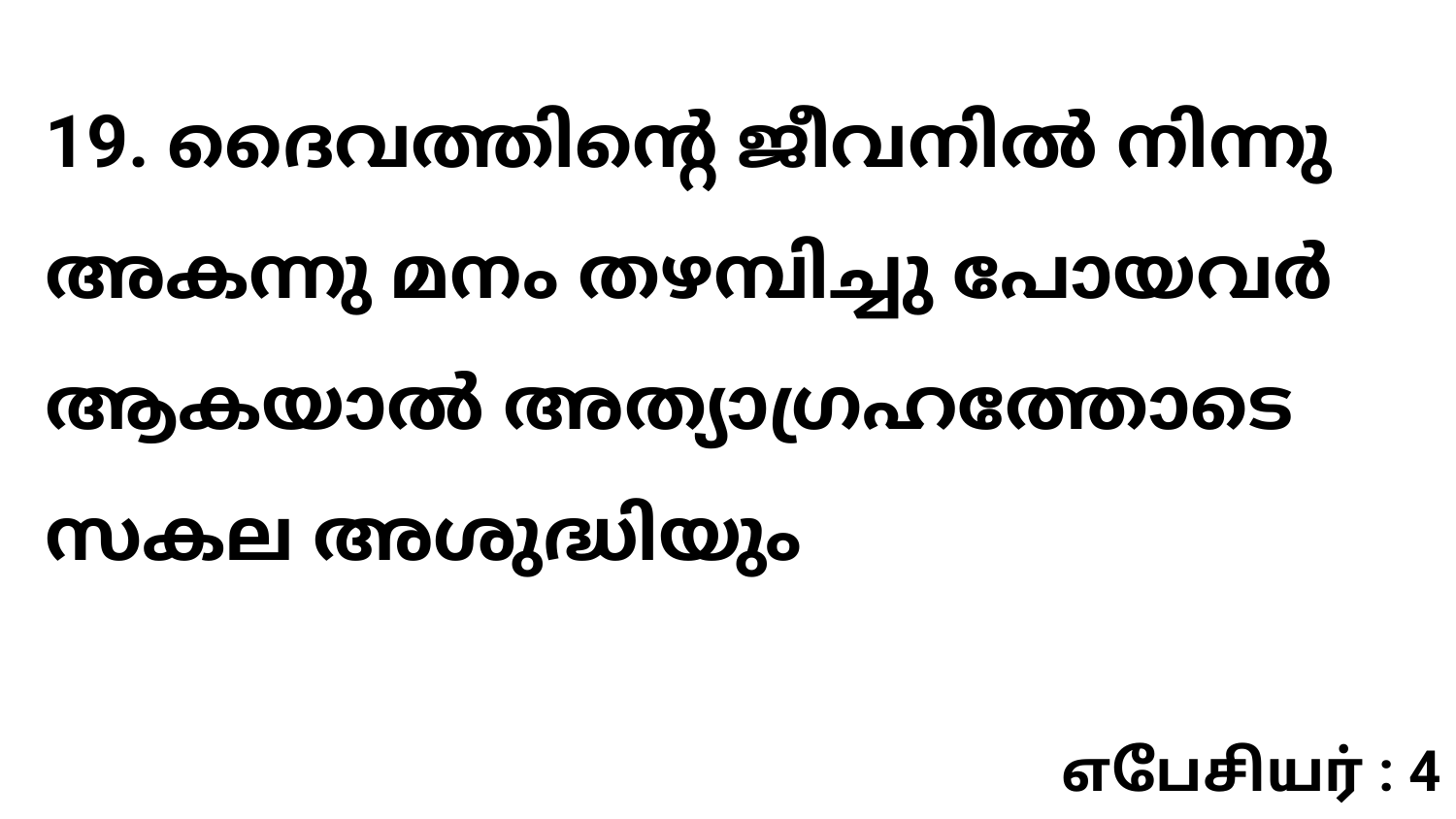

19. ദൈവത്തിന്റെ ജീവനിൽ നിന്നു അകന്നു മനം തഴമ്പിച്ചു പോയവർ ആകയാൽ അത്യാഗ്രഹത്തോടെ സകല അശുദ്ധിയും
எபேசியர் : 4